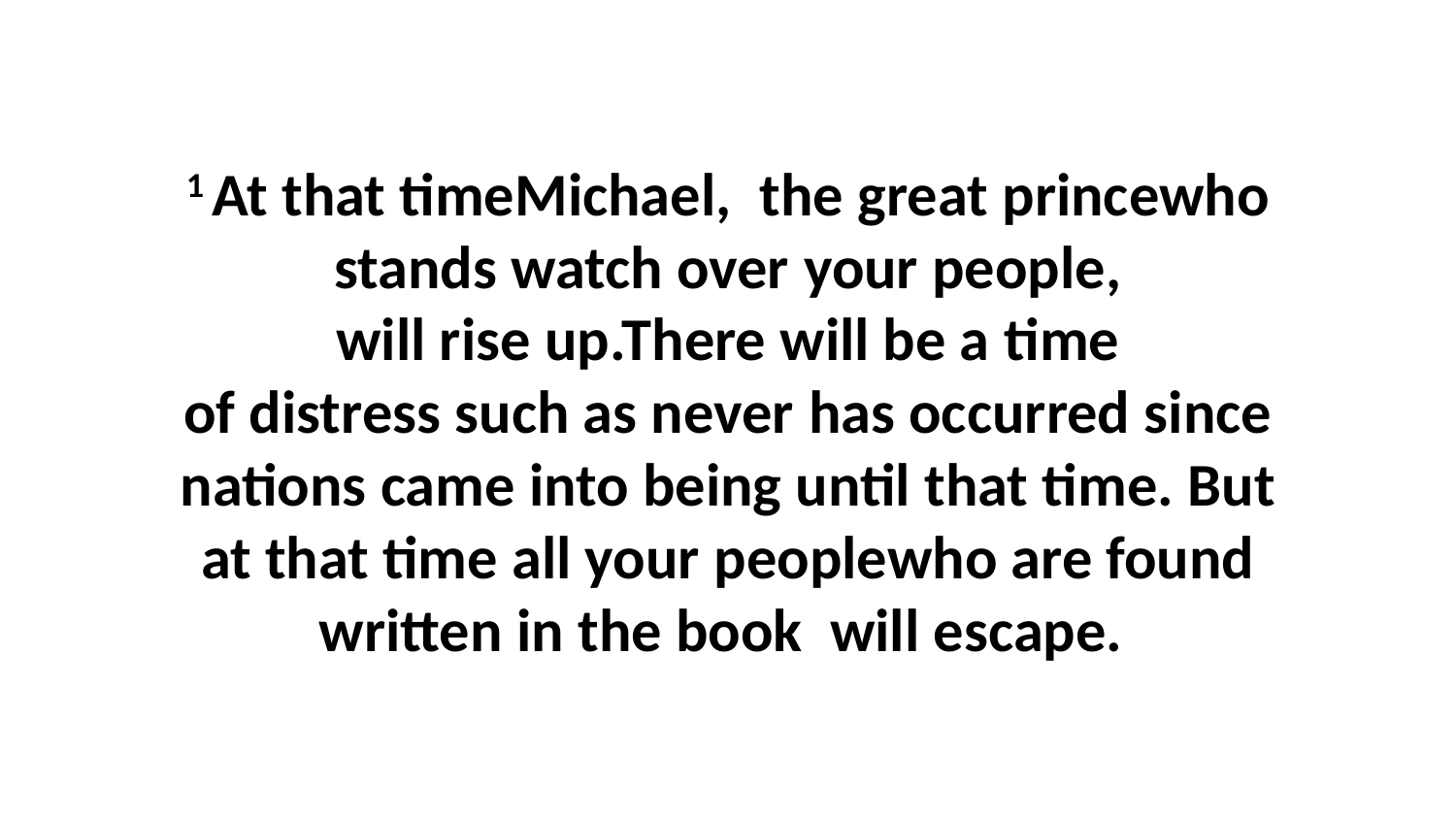

1 At that timeMichael,  the great princewho stands watch over your people, will rise up.There will be a time of distress such as never has occurred since nations came into being until that time. But at that time all your peoplewho are found written in the book  will escape.